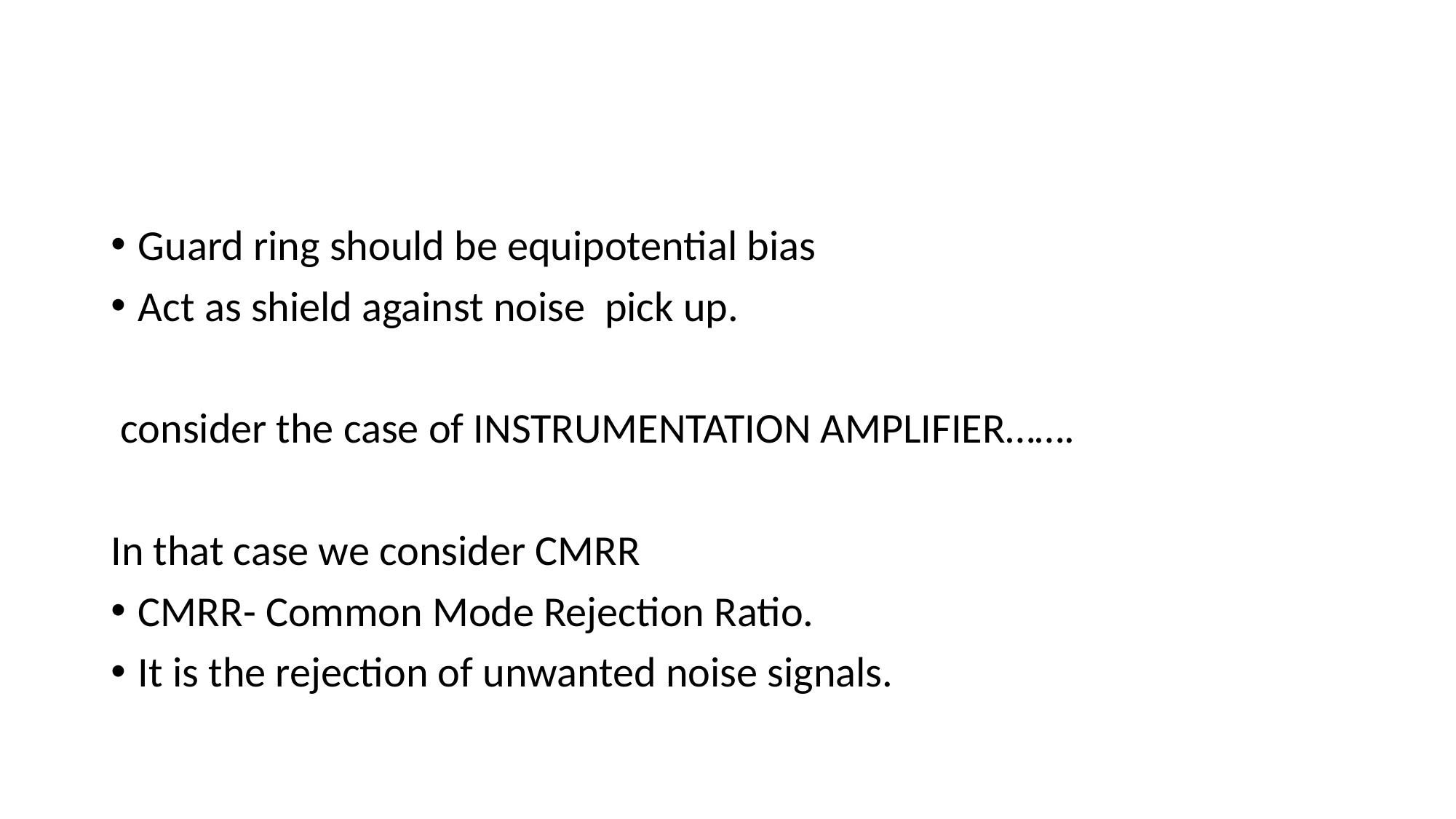

#
Guard ring should be equipotential bias
Act as shield against noise  pick up.

 consider the case of INSTRUMENTATION AMPLIFIER…….

In that case we consider CMRR
CMRR- Common Mode Rejection Ratio.
It is the rejection of unwanted noise signals.